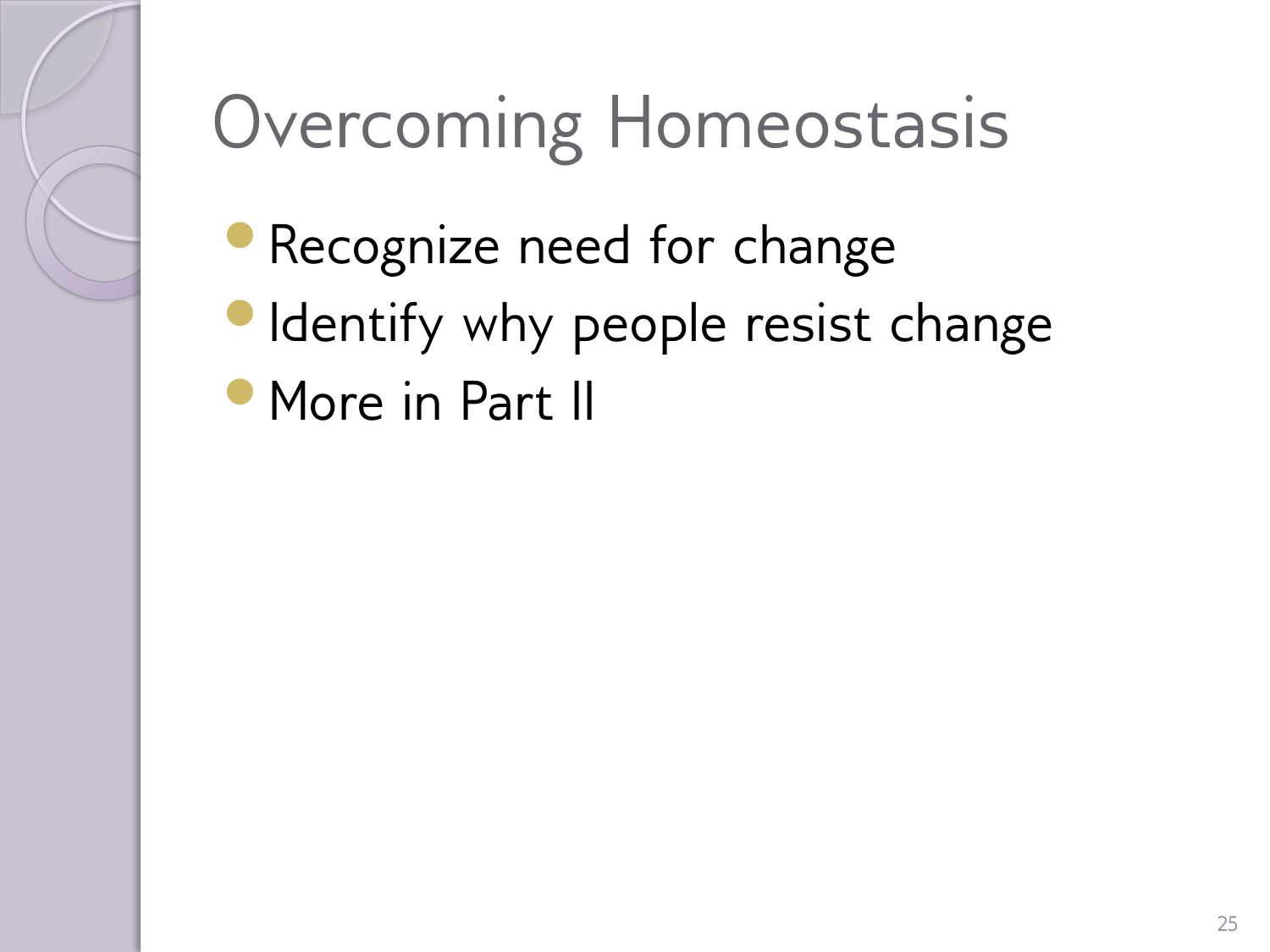

# Overcoming Homeostasis
Recognize need for change
Identify why people resist change
More in Part II

25